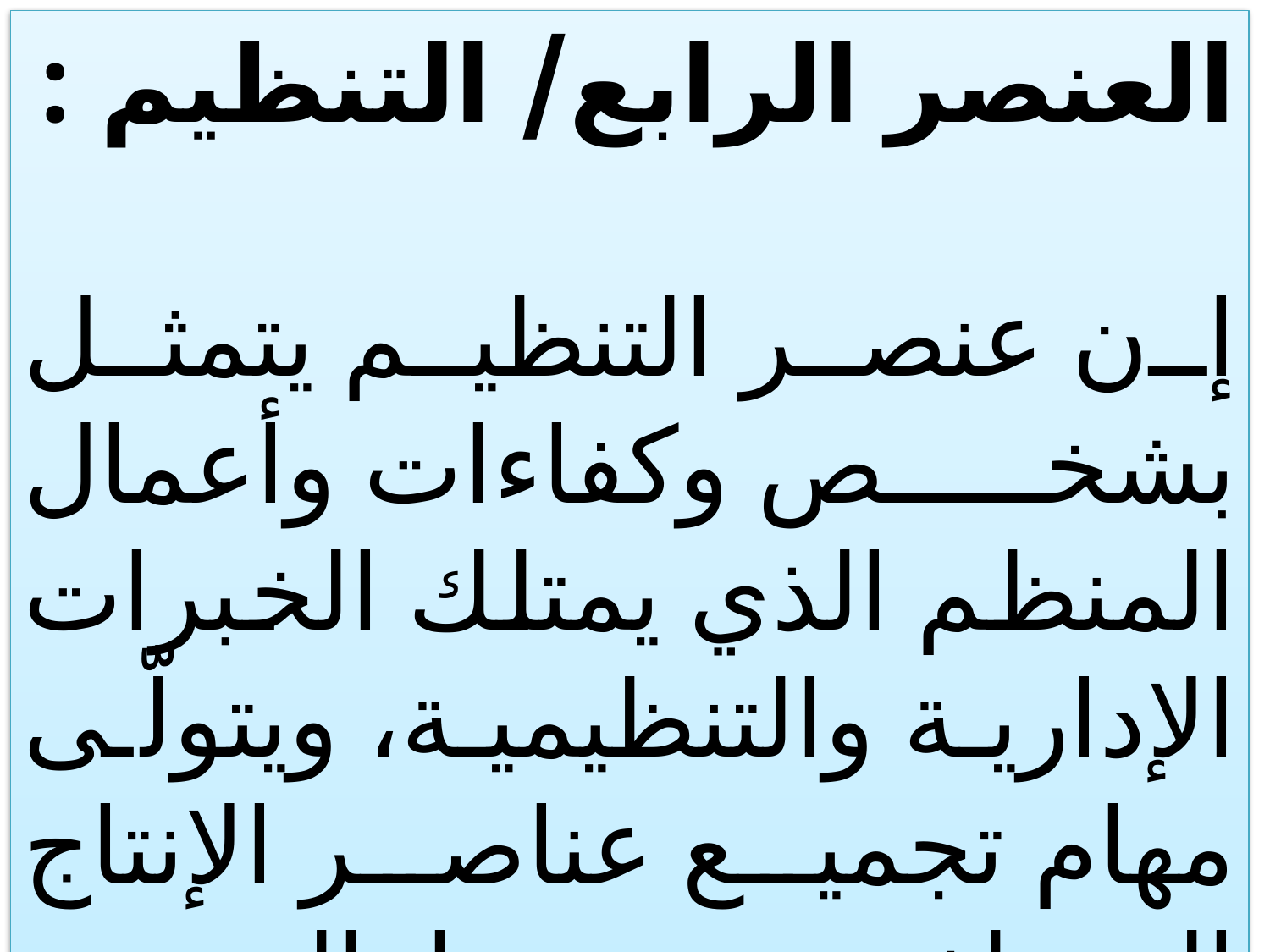

العنصر الرابع/ التنظيم :

إن عنصر التنظيم يتمثل بشخص وكفاءات وأعمال المنظم الذي يمتلك الخبرات الإدارية والتنظيمية، ويتولّى مهام تجميع عناصر الإنتاج المختلفة ومزجها بالنسب والكميات المطلوبة.
62